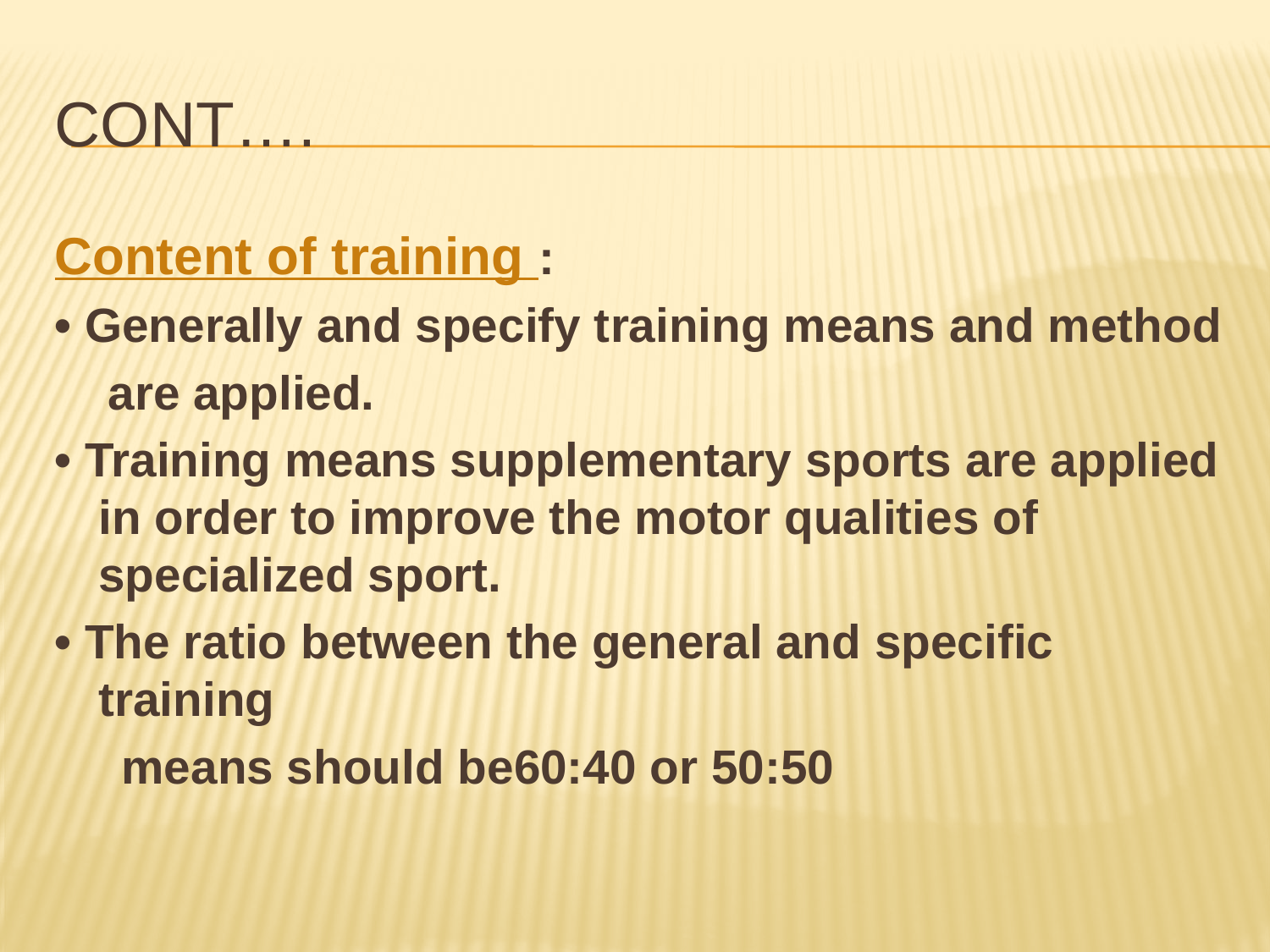

# Cont….
Content of training :
• Generally and specify training means and method
    are applied.
• Training means supplementary sports are applied in order to improve the motor qualities of specialized sport.
• The ratio between the general and specific training
     means should be60:40 or 50:50